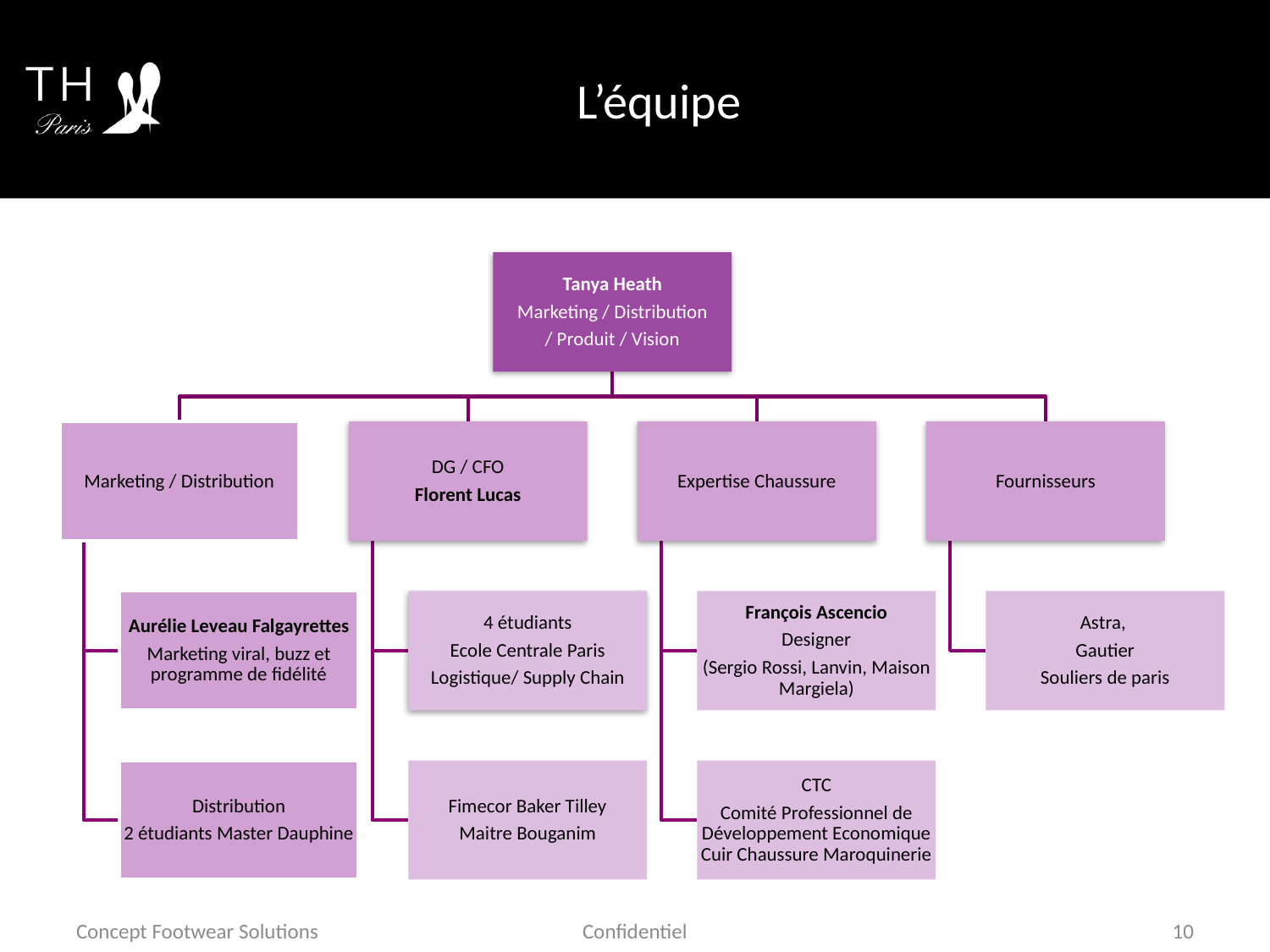

# L’équipe
Tanya Heath
Marketing / Distribution
/ Produit / Vision
Fournisseurs
Astra,
Gautier
Souliers de paris
Expertise Chaussure
François Ascencio
Designer
(Sergio Rossi, Lanvin, Maison Margiela)
CTC
Comité Professionnel de Développement Economique Cuir Chaussure Maroquinerie
DG / CFO
Florent Lucas
4 étudiants
Ecole Centrale Paris
Logistique/ Supply Chain
Fimecor Baker Tilley
Maitre Bouganim
Marketing / Distribution
Aurélie Leveau Falgayrettes
Marketing viral, buzz et programme de fidélité
Distribution
2 étudiants Master Dauphine
Concept Footwear Solutions
Confidentiel
10